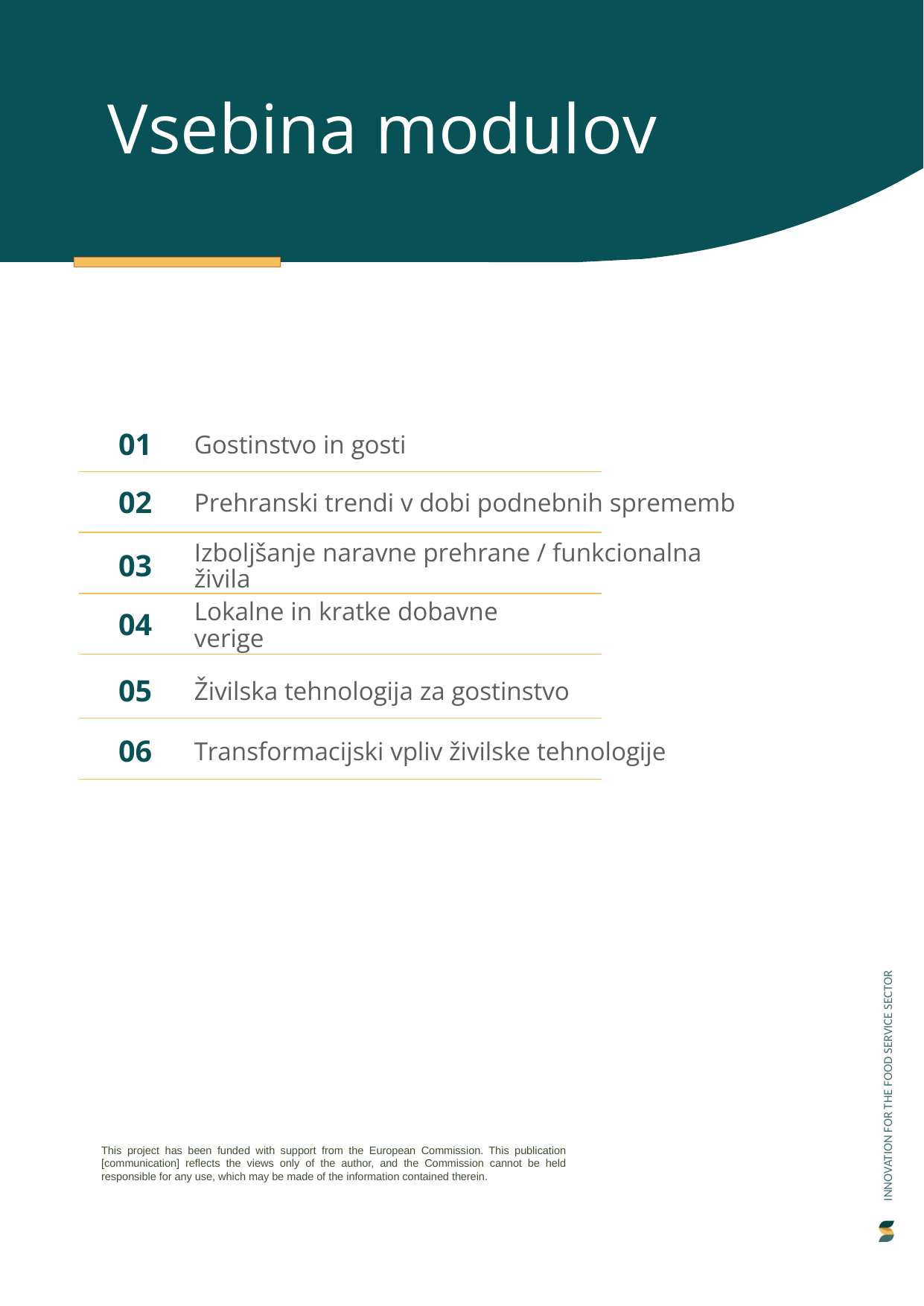

Vsebina modulov
Gostinstvo in gosti
01
02
Prehranski trendi v dobi podnebnih sprememb
03
Izboljšanje naravne prehrane / funkcionalna živila
04
Lokalne in kratke dobavne verige
05
Živilska tehnologija za gostinstvo
06
Transformacijski vpliv živilske tehnologije